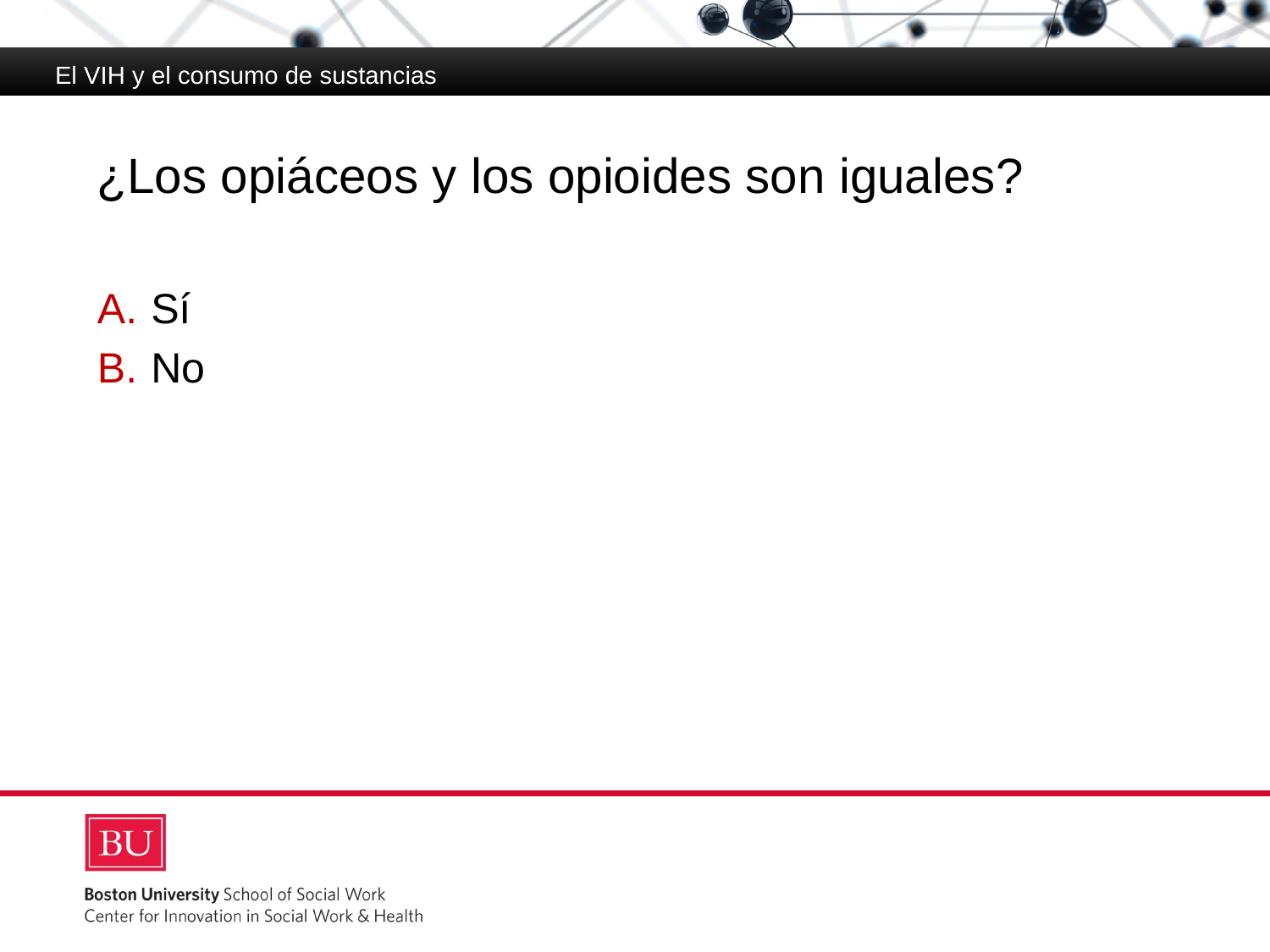

El VIH y el consumo de sustancias
# ¿Los opiáceos y los opioides son iguales?
Sí
No